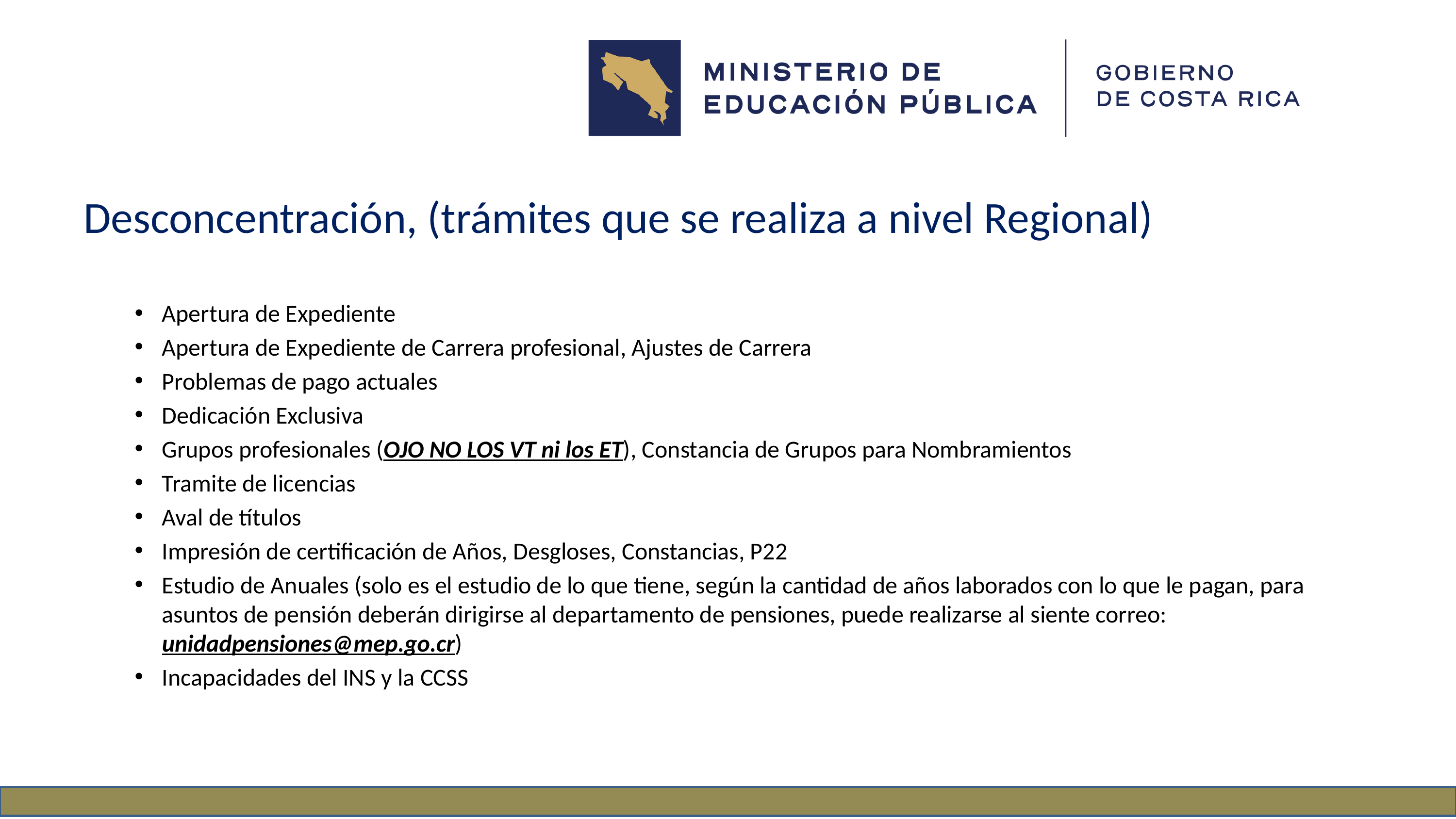

# Desconcentración, (trámites que se realiza a nivel Regional)
Apertura de Expediente
Apertura de Expediente de Carrera profesional, Ajustes de Carrera
Problemas de pago actuales
Dedicación Exclusiva
Grupos profesionales (OJO NO LOS VT ni los ET), Constancia de Grupos para Nombramientos
Tramite de licencias
Aval de títulos
Impresión de certificación de Años, Desgloses, Constancias, P22
Estudio de Anuales (solo es el estudio de lo que tiene, según la cantidad de años laborados con lo que le pagan, para asuntos de pensión deberán dirigirse al departamento de pensiones, puede realizarse al siente correo: unidadpensiones@mep.go.cr)
Incapacidades del INS y la CCSS